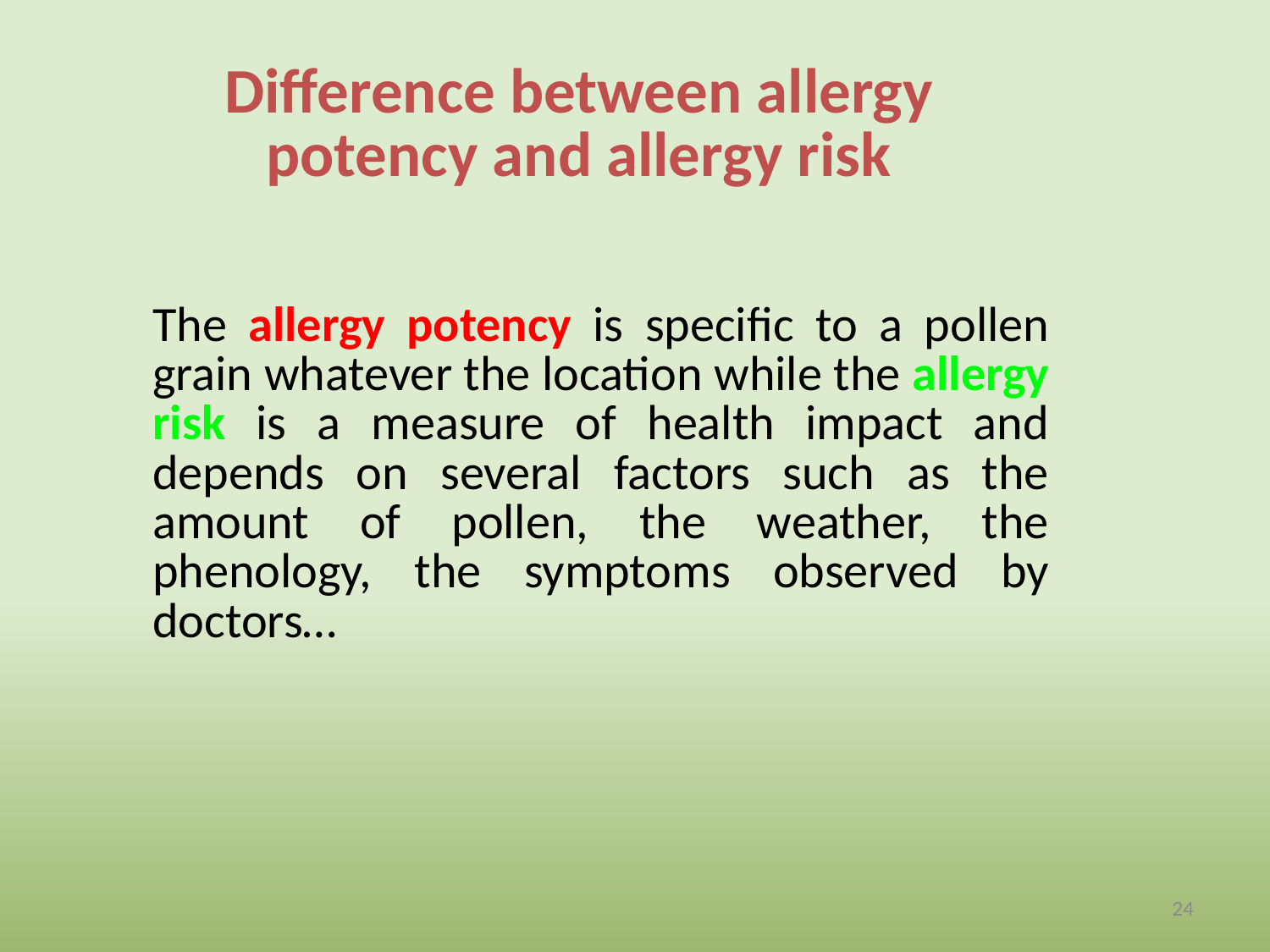

# Difference between allergy potency and allergy risk
The allergy potency is specific to a pollen grain whatever the location while the allergy risk is a measure of health impact and depends on several factors such as the amount of pollen, the weather, the phenology, the symptoms observed by doctors…
24